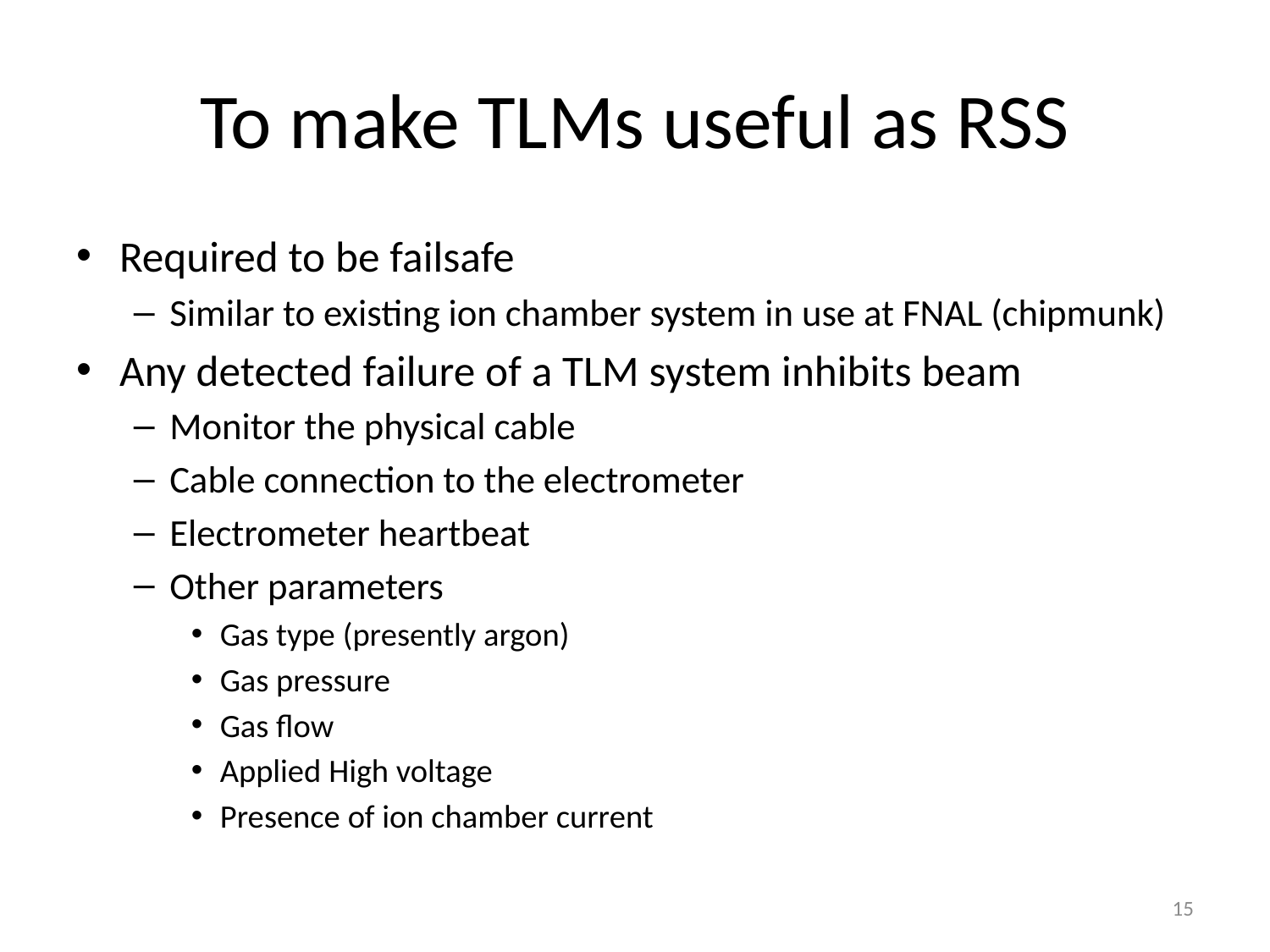

# To make TLMs useful as RSS
Required to be failsafe
Similar to existing ion chamber system in use at FNAL (chipmunk)
Any detected failure of a TLM system inhibits beam
Monitor the physical cable
Cable connection to the electrometer
Electrometer heartbeat
Other parameters
Gas type (presently argon)
Gas pressure
Gas flow
Applied High voltage
Presence of ion chamber current

15